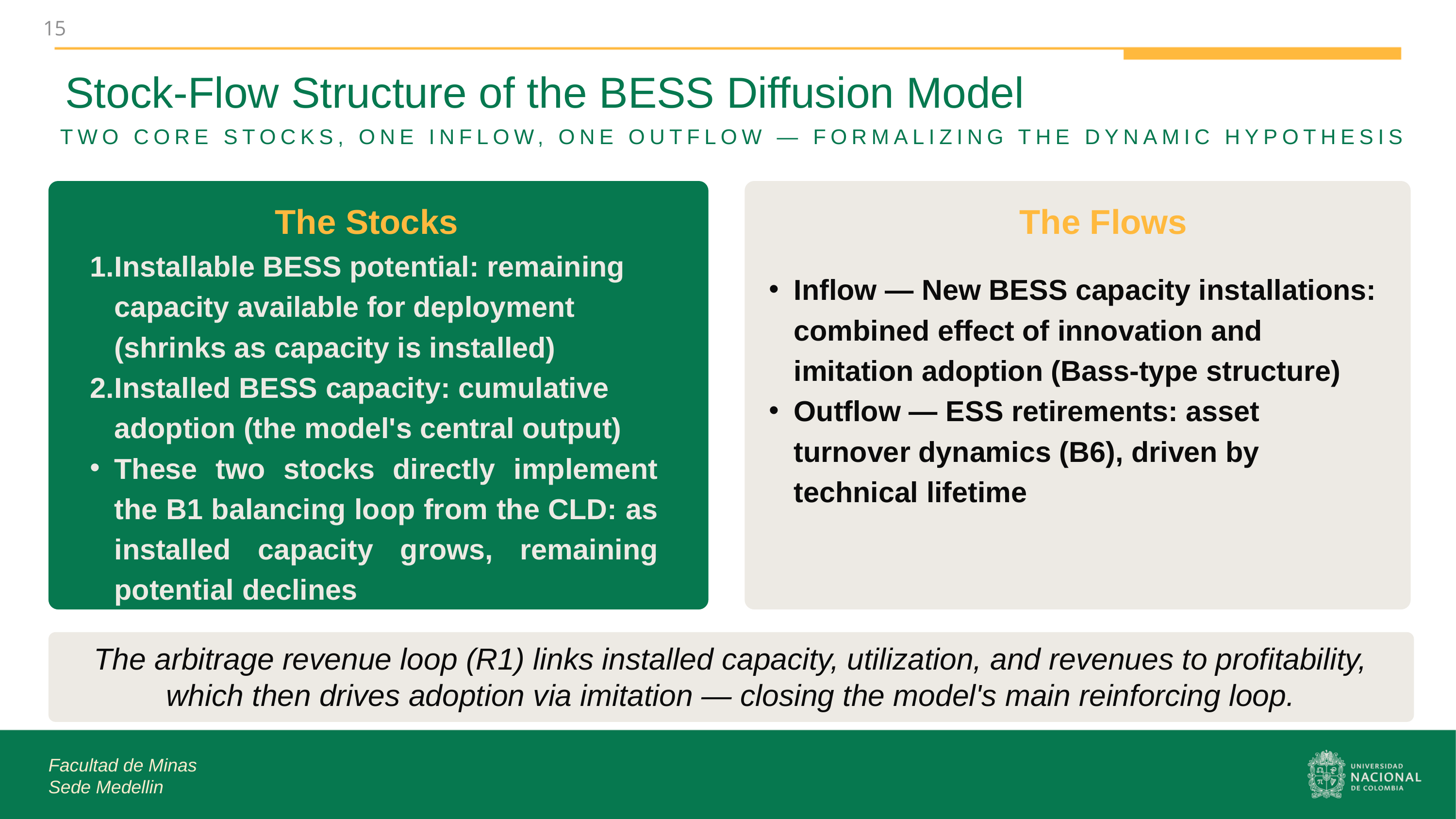

15

Stock-Flow Structure of the BESS Diffusion Model

TWO CORE STOCKS, ONE INFLOW, ONE OUTFLOW — FORMALIZING THE DYNAMIC HYPOTHESIS

 The Stocks
The Flows
Installable BESS potential: remaining capacity available for deployment (shrinks as capacity is installed)
Installed BESS capacity: cumulative adoption (the model's central output)
These two stocks directly implement the B1 balancing loop from the CLD: as installed capacity grows, remaining potential declines

Inflow — New BESS capacity installations: combined effect of innovation and imitation adoption (Bass-type structure)
Outflow — ESS retirements: asset turnover dynamics (B6), driven by technical lifetime

The arbitrage revenue loop (R1) links installed capacity, utilization, and revenues to profitability, which then drives adoption via imitation — closing the model's main reinforcing loop.
Facultad de Minas
Sede Medellin